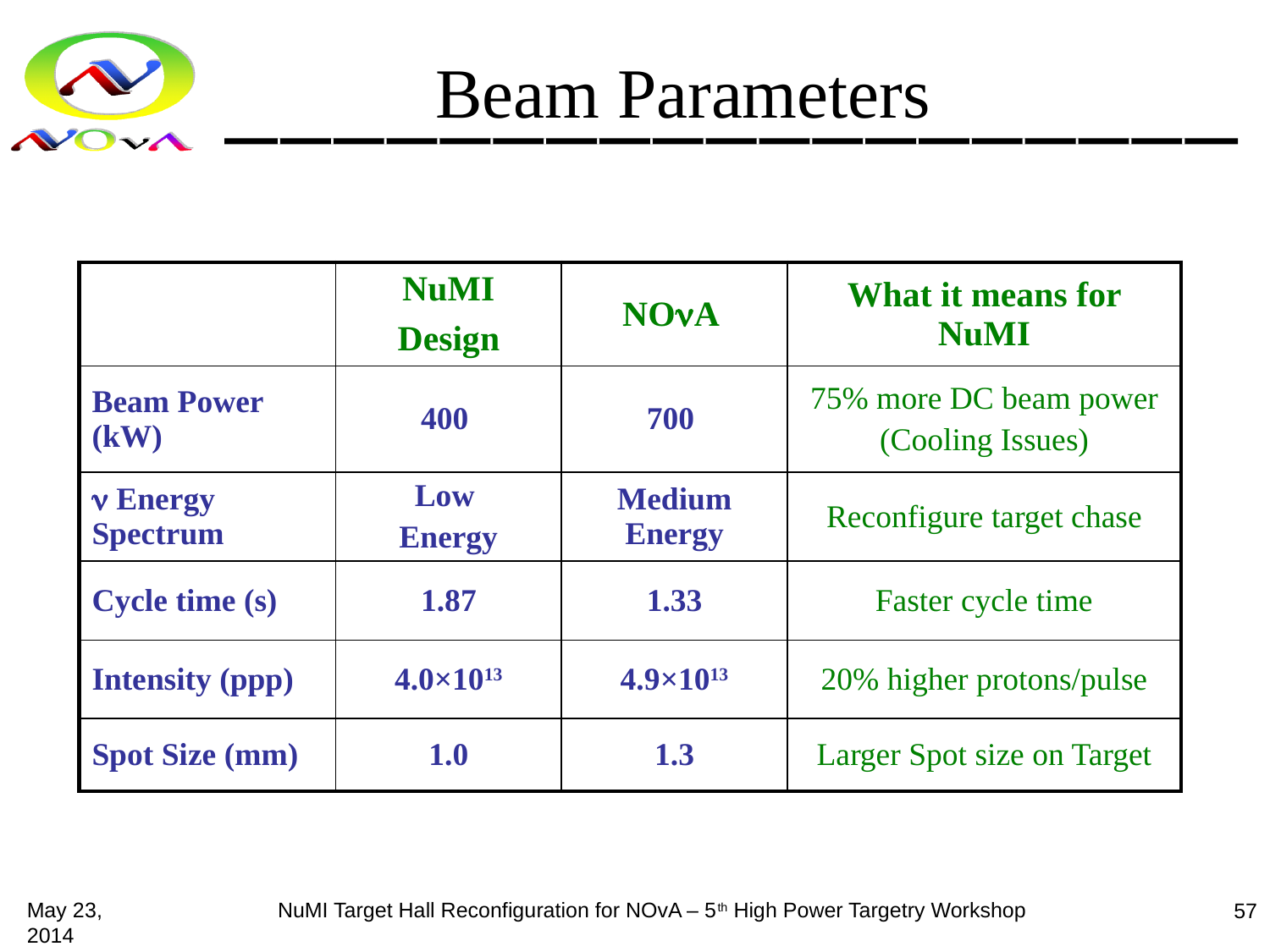

# Beam Parameters
|  | NuMI Design | NOνA | What it means for NuMI |
| --- | --- | --- | --- |
| Beam Power (kW) | 400 | 700 | 75% more DC beam power (Cooling Issues) |
| ν Energy Spectrum | Low Energy | Medium Energy | Reconfigure target chase |
| Cycle time (s) | 1.87 | 1.33 | Faster cycle time |
| Intensity (ppp) | 4.0×1013 | 4.9×1013 | 20% higher protons/pulse |
| Spot Size (mm) | 1.0 | 1.3 | Larger Spot size on Target |
May 23, 2014
NuMI Target Hall Reconfiguration for NOvA – 5th High Power Targetry Workshop
57